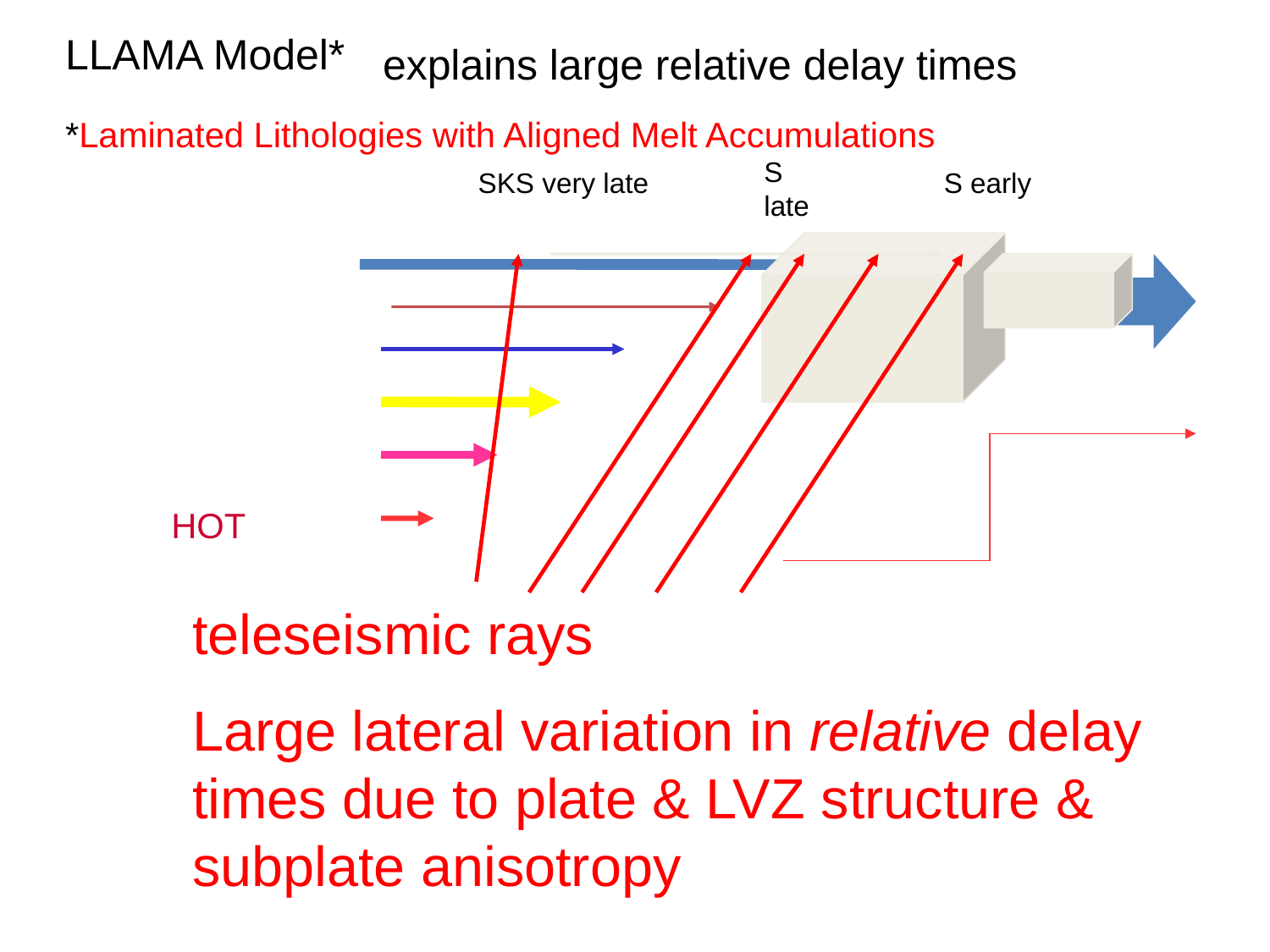

LLAMA Model*
explains large relative delay times
*Laminated Lithologies with Aligned Melt Accumulations
S late
SKS very late
S early

HOT

teleseismic rays
Large lateral variation in relative delay times due to plate & LVZ structure & subplate anisotropy